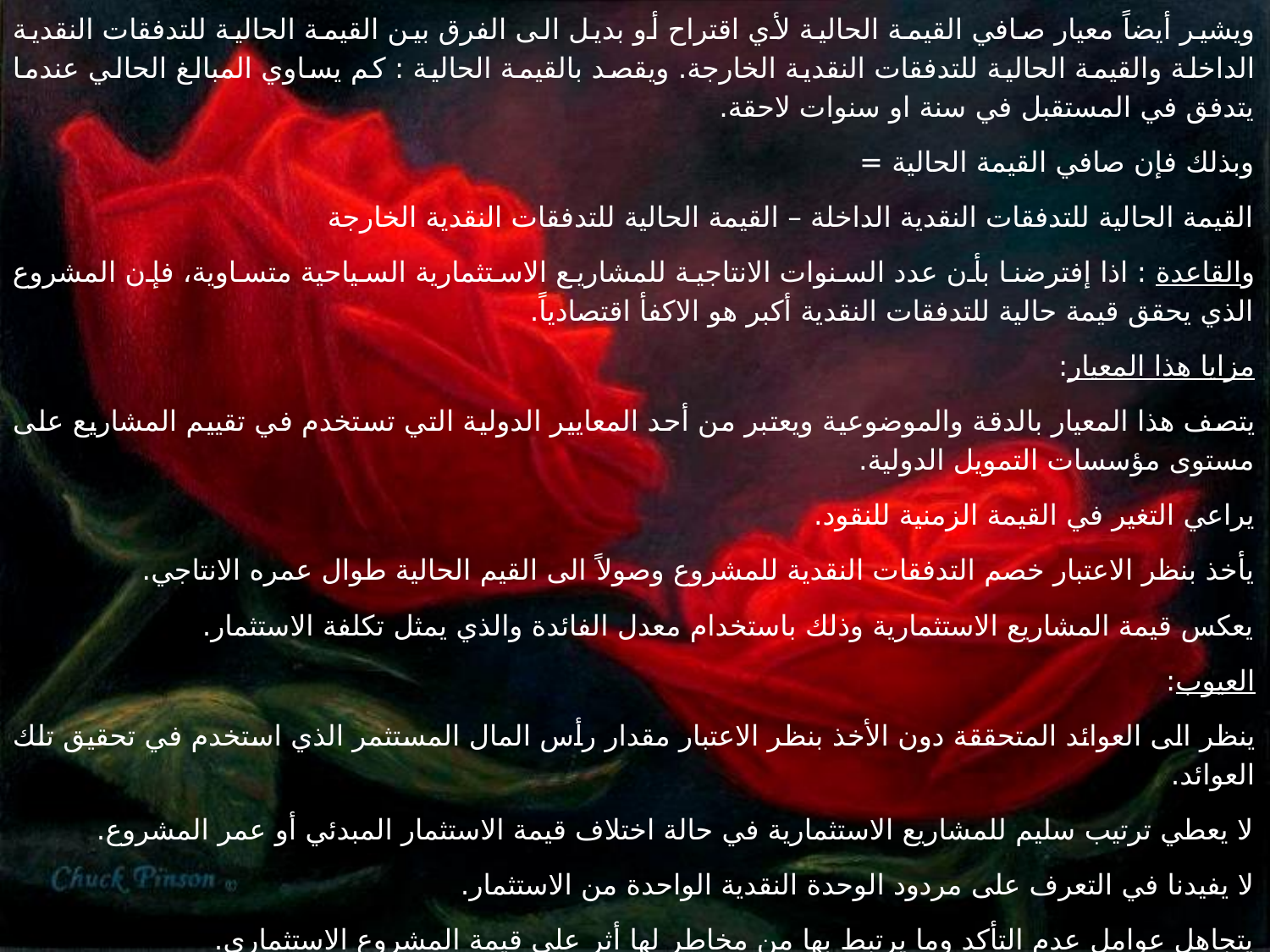

ويشير أيضاً معيار صافي القيمة الحالية لأي اقتراح أو بديل الى الفرق بين القيمة الحالية للتدفقات النقدية الداخلة والقيمة الحالية للتدفقات النقدية الخارجة. ويقصد بالقيمة الحالية : كم يساوي المبالغ الحالي عندما يتدفق في المستقبل في سنة او سنوات لاحقة.
وبذلك فإن صافي القيمة الحالية =
القيمة الحالية للتدفقات النقدية الداخلة – القيمة الحالية للتدفقات النقدية الخارجة
والقاعدة : اذا إفترضنا بأن عدد السنوات الانتاجية للمشاريع الاستثمارية السياحية متساوية، فإن المشروع الذي يحقق قيمة حالية للتدفقات النقدية أكبر هو الاكفأ اقتصادياً.
مزايا هذا المعيار:
يتصف هذا المعيار بالدقة والموضوعية ويعتبر من أحد المعايير الدولية التي تستخدم في تقييم المشاريع على مستوى مؤسسات التمويل الدولية.
يراعي التغير في القيمة الزمنية للنقود.
يأخذ بنظر الاعتبار خصم التدفقات النقدية للمشروع وصولاً الى القيم الحالية طوال عمره الانتاجي.
يعكس قيمة المشاريع الاستثمارية وذلك باستخدام معدل الفائدة والذي يمثل تكلفة الاستثمار.
العيوب:
ينظر الى العوائد المتحققة دون الأخذ بنظر الاعتبار مقدار رأس المال المستثمر الذي استخدم في تحقيق تلك العوائد.
لا يعطي ترتيب سليم للمشاريع الاستثمارية في حالة اختلاف قيمة الاستثمار المبدئي أو عمر المشروع.
لا يفيدنا في التعرف على مردود الوحدة النقدية الواحدة من الاستثمار.
يتجاهل عوامل عدم التأكد وما يرتبط بها من مخاطر لها أثر على قيمة المشروع الاستثماري.